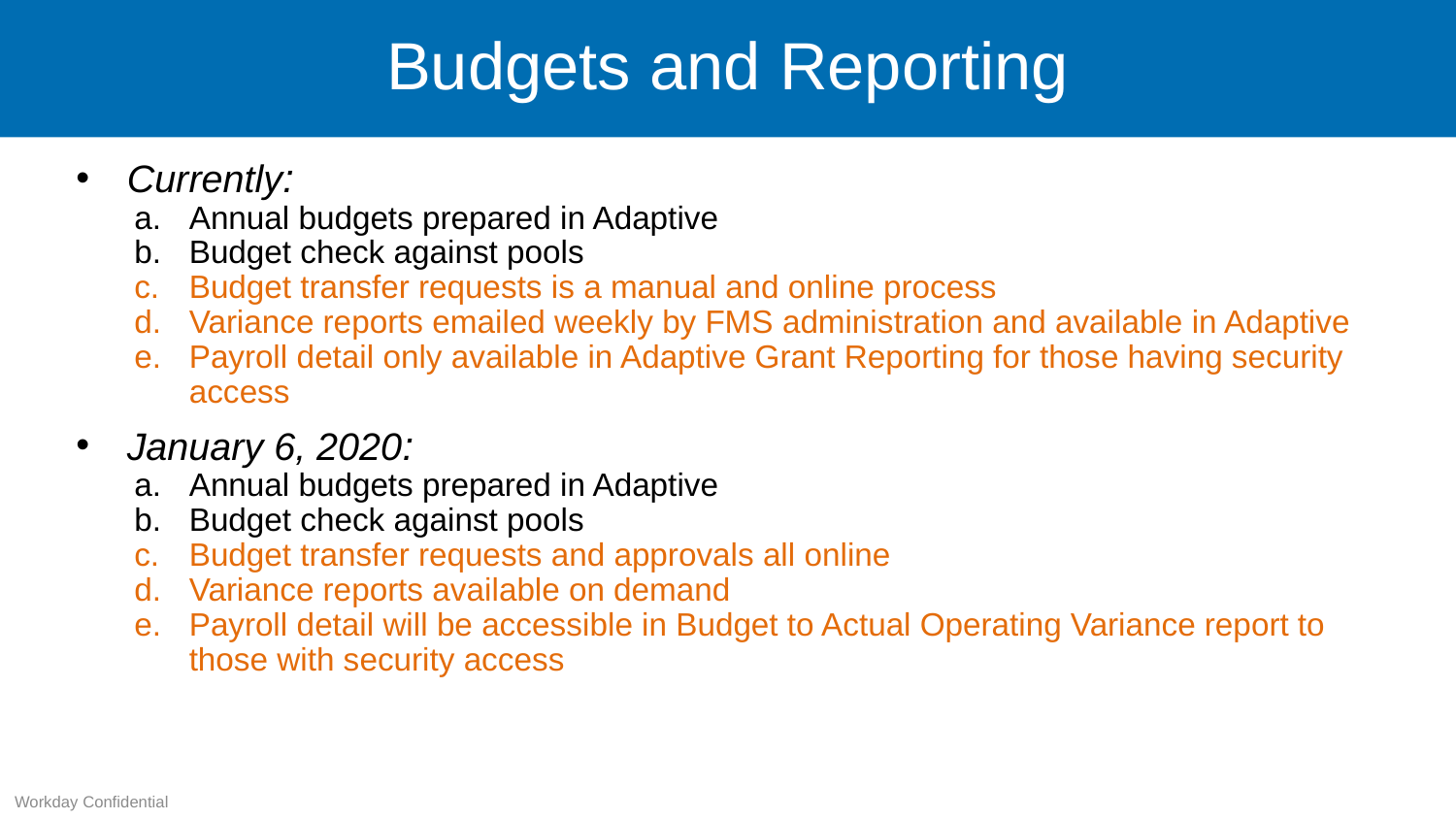

# Budgets and Reporting
Currently:
Annual budgets prepared in Adaptive
Budget check against pools
Budget transfer requests is a manual and online process
Variance reports emailed weekly by FMS administration and available in Adaptive
Payroll detail only available in Adaptive Grant Reporting for those having security access
January 6, 2020:
Annual budgets prepared in Adaptive
Budget check against pools
Budget transfer requests and approvals all online
Variance reports available on demand
Payroll detail will be accessible in Budget to Actual Operating Variance report to those with security access

Workday Confidential